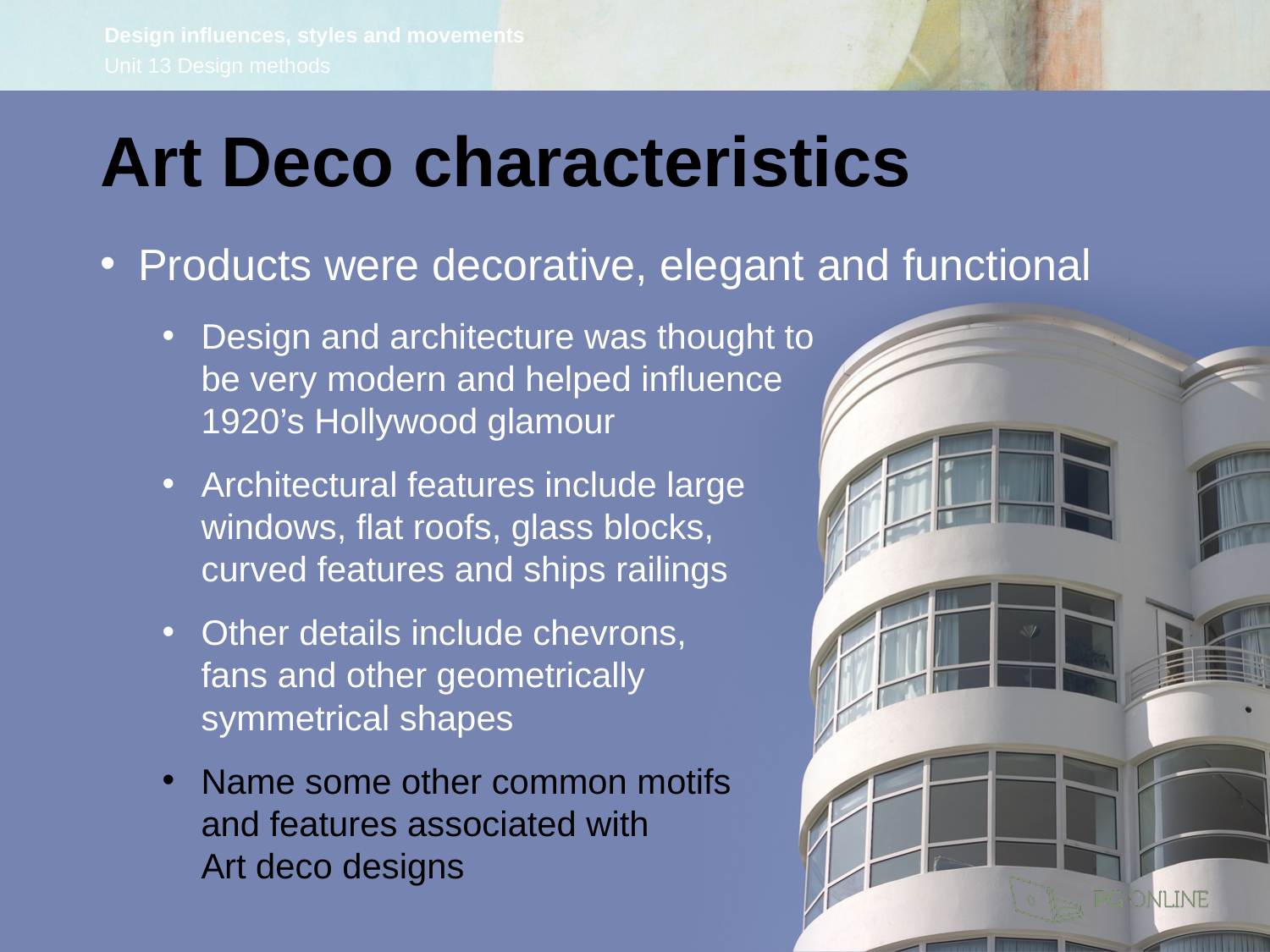

Art Deco characteristics

Products were decorative, elegant and functional
Design and architecture was thought to
be very modern and helped influence
1920’s Hollywood glamour
Architectural features include large
windows, flat roofs, glass blocks,
curved features and ships railings
Other details include chevrons,
fans and other geometrically
symmetrical shapes
Name some other common motifs
and features associated with
Art deco designs